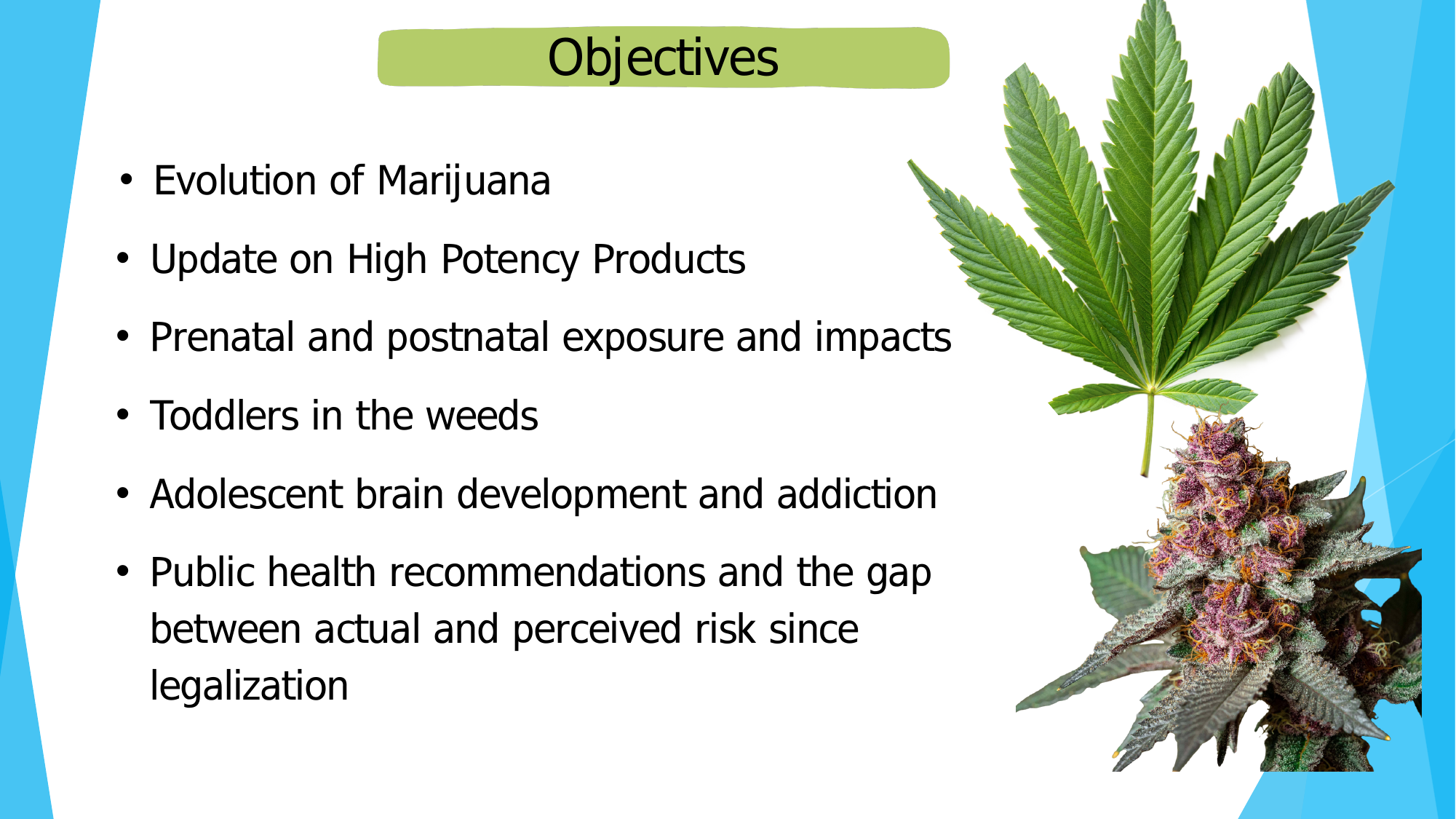

Objectives

Evolution of Marijuana
Update on High Potency Products
Prenatal and postnatal exposure and impacts
Toddlers in the weeds

Adolescent brain development and addiction

Public health recommendations and the gap between actual and perceived risk since legalization